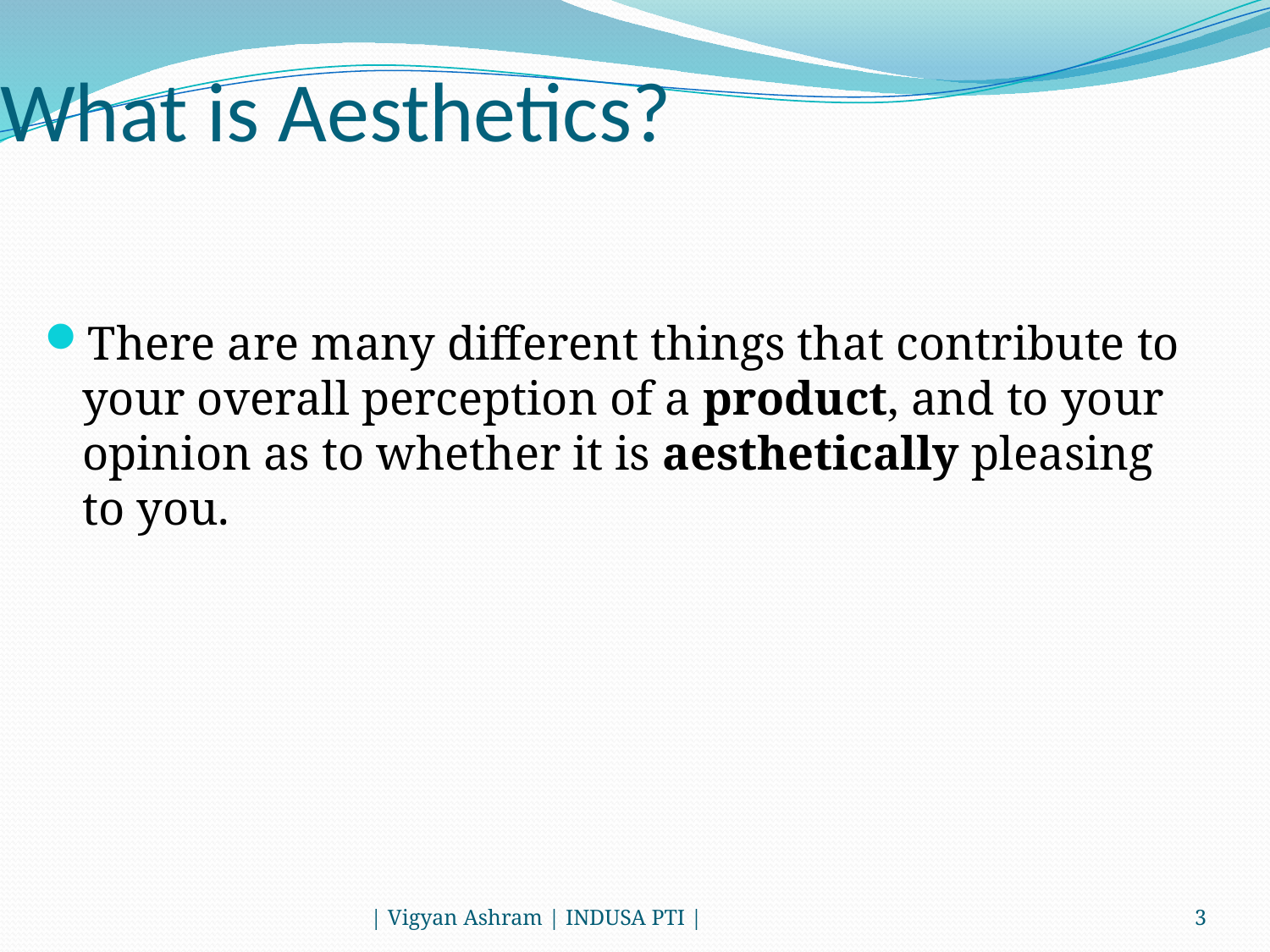

# What is Aesthetics?

There are many different things that contribute to your overall perception of a product, and to your opinion as to whether it is aesthetically pleasing to you.

| Vigyan Ashram | INDUSA PTI |
3